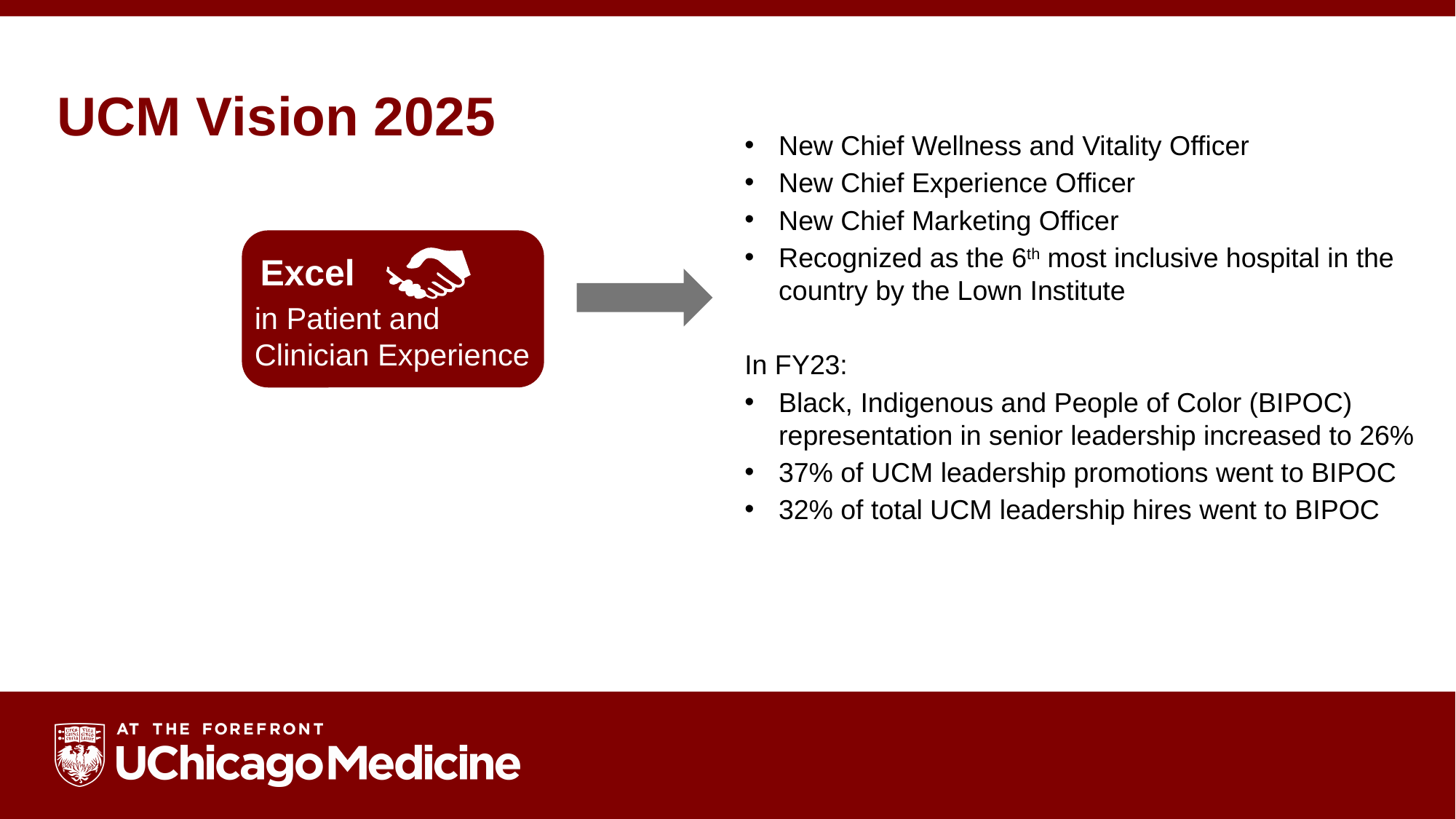

# UCM Vision 2025
New Chief Wellness and Vitality Officer
New Chief Experience Officer
New Chief Marketing Officer
Recognized as the 6th most inclusive hospital in the country by the Lown Institute

In FY23:
Black, Indigenous and People of Color (BIPOC) representation in senior leadership increased to 26%
37% of UCM leadership promotions went to BIPOC
32% of total UCM leadership hires went to BIPOC

Excel
in Patient and Clinician Experience
Deliver
High-quality, Cost-effective Care
Grow
Expand

Signature Specialty Programs

Our Health System Network
Enhance

the Health of Our Local Community